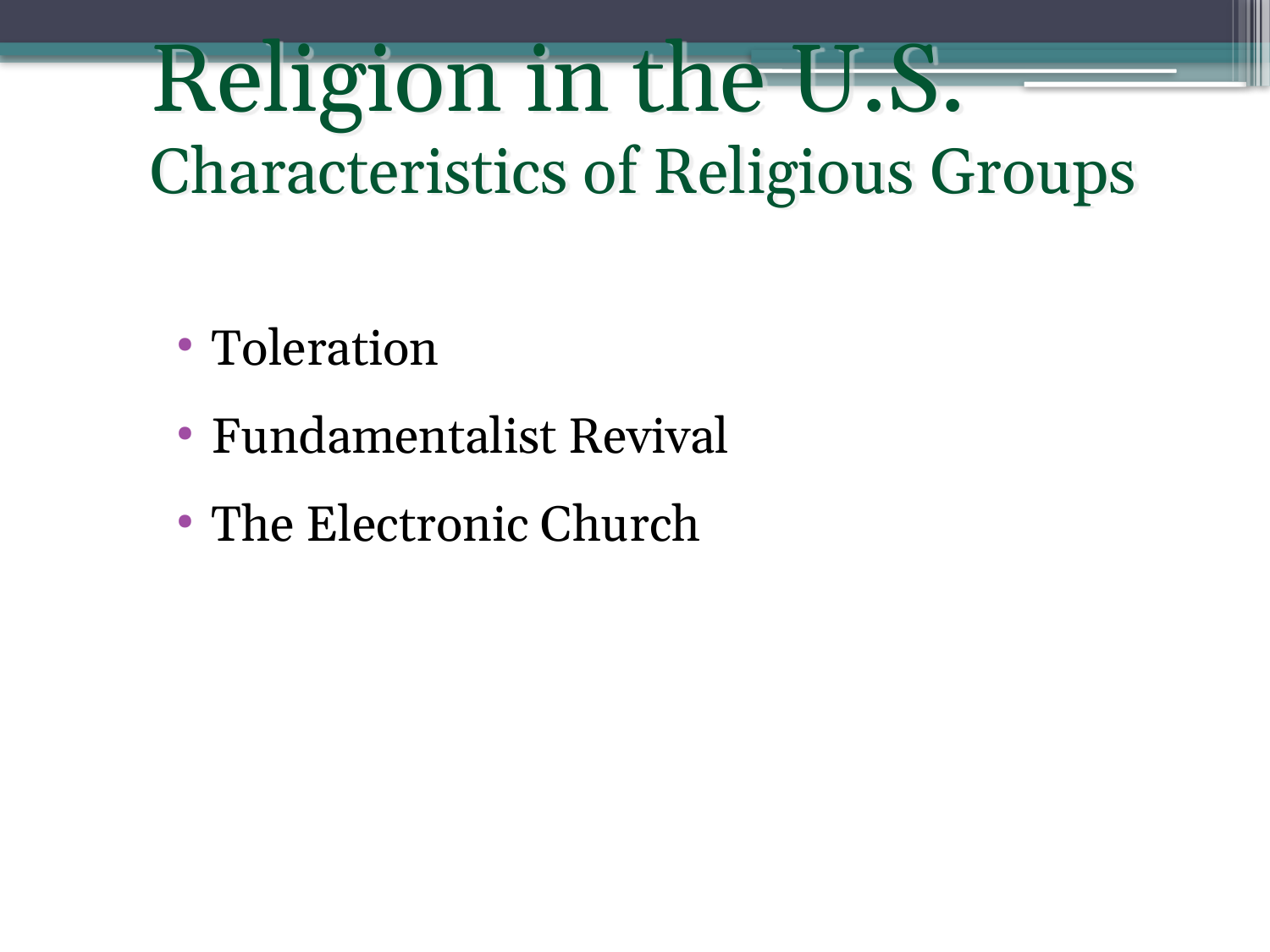

Religion in the U.S.
Characteristics of Religious Groups

Toleration
Fundamentalist Revival
The Electronic Church